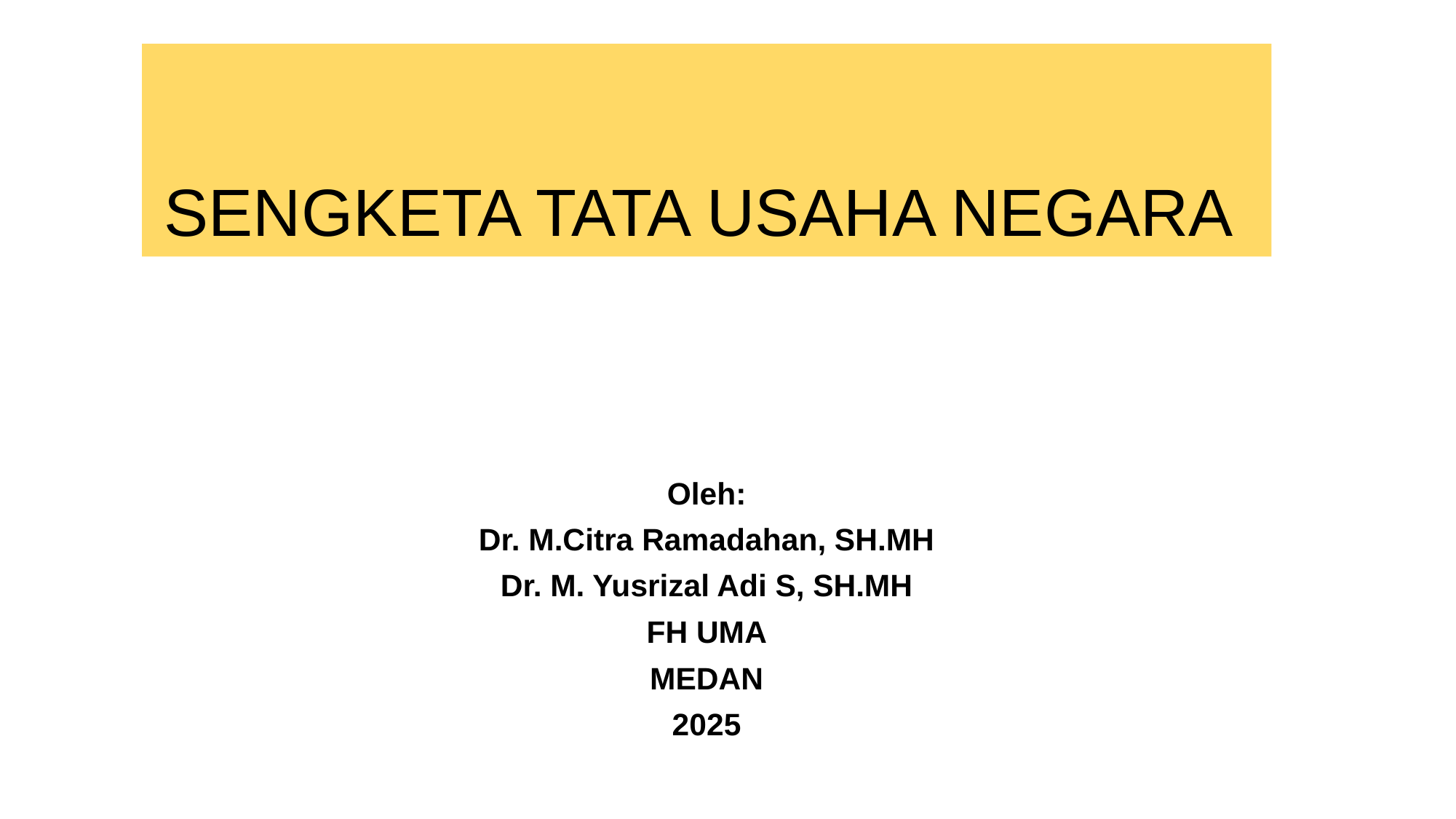

# SENGKETA TATA USAHA NEGARA
Oleh:
Dr. M.Citra Ramadahan, SH.MH
Dr. M. Yusrizal Adi S, SH.MH
FH UMA
MEDAN
2025